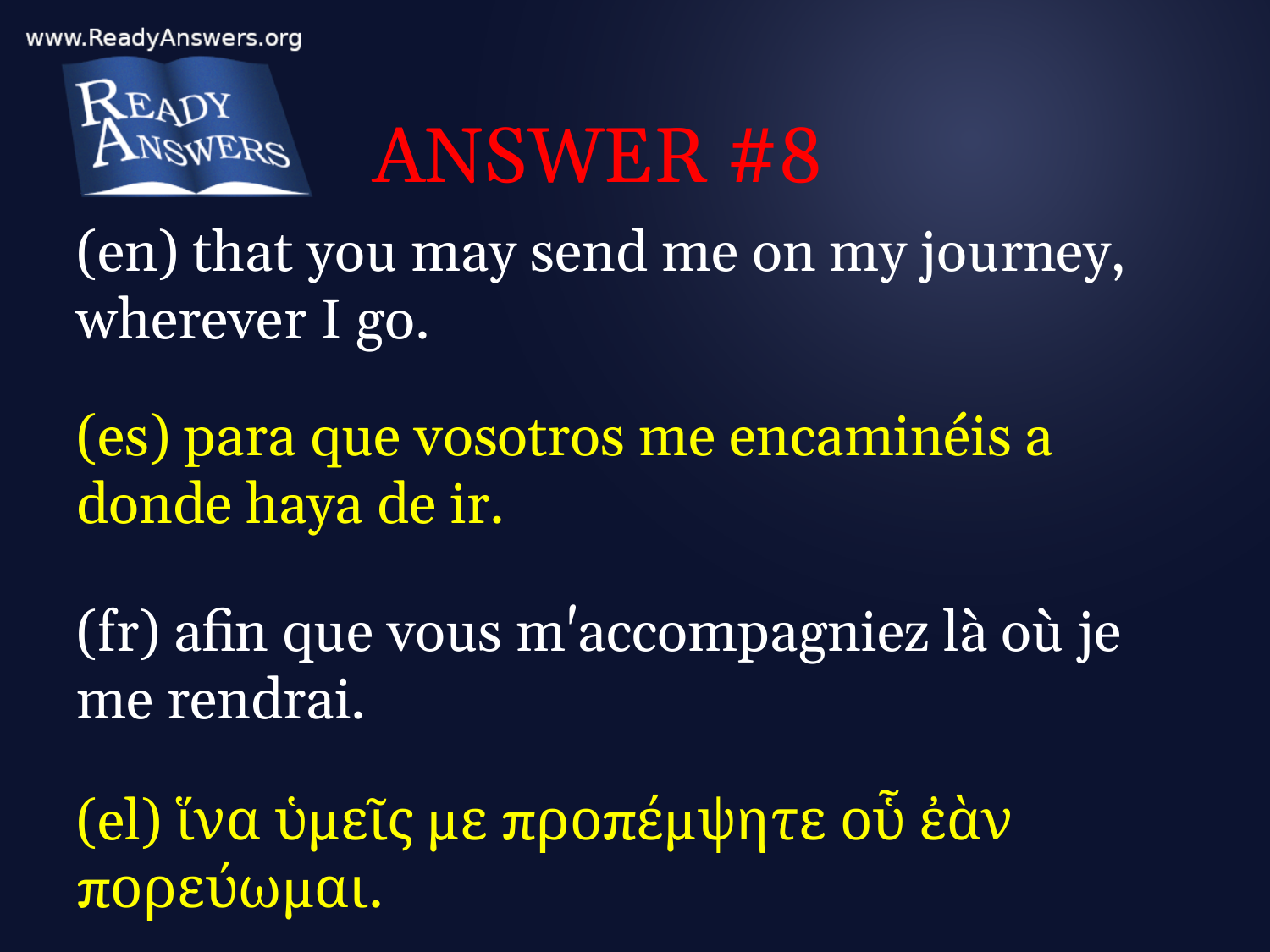

# ANSWER #8
(en) that you may send me on my journey, wherever I go.
(es) para que vosotros me encaminéis a donde haya de ir.
(fr) afin que vous m'accompagniez là où je me rendrai.
(el) ἵνα ὑμεῖς με προπέμψητε οὗ ἐὰν πορεύωμαι.